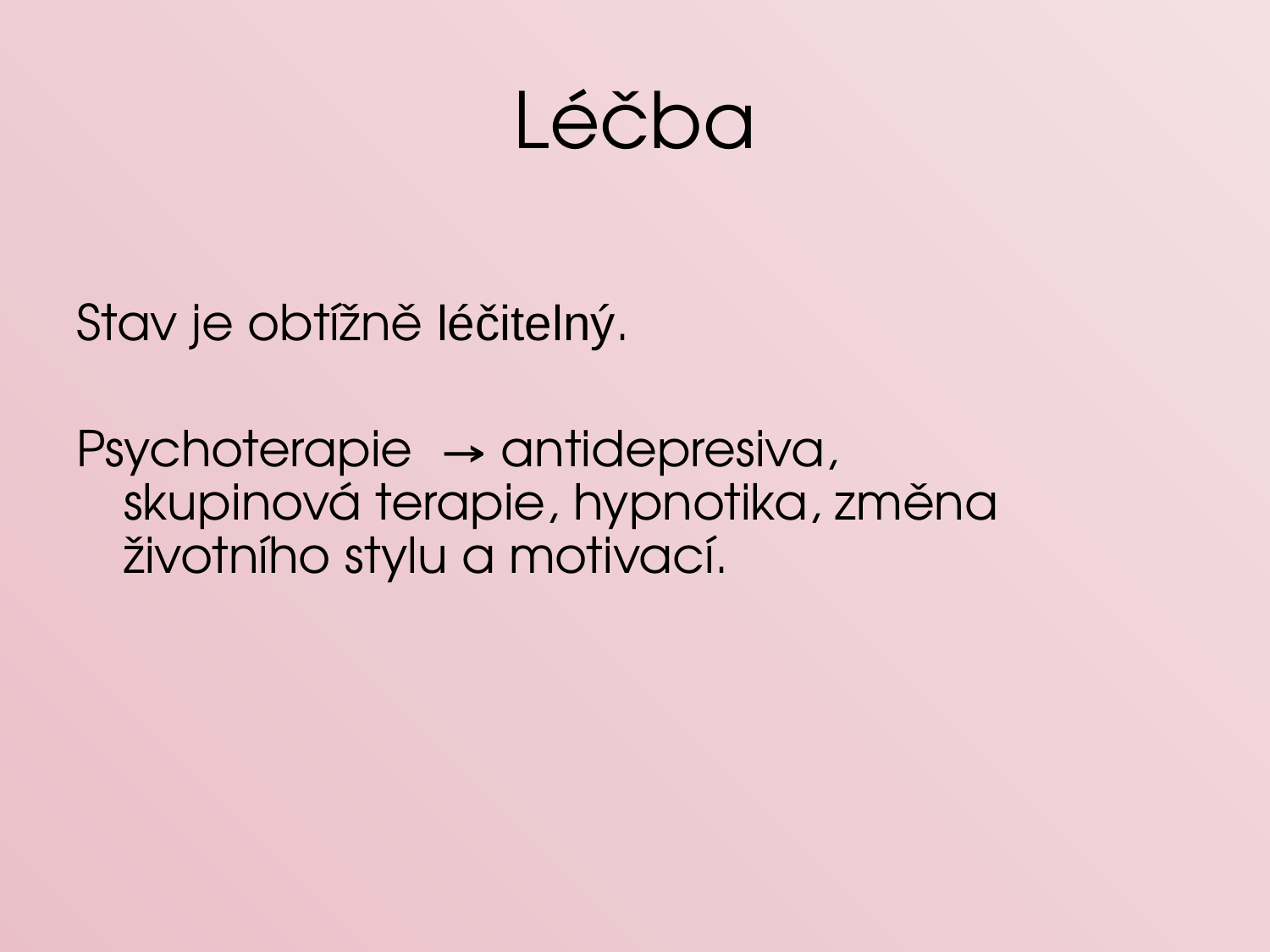

# Léčba

Stav je obtížně léčitelný.

Psychoterapie  → antidepresiva, skupinová terapie, hypnotika, změna životního stylu a motivací.